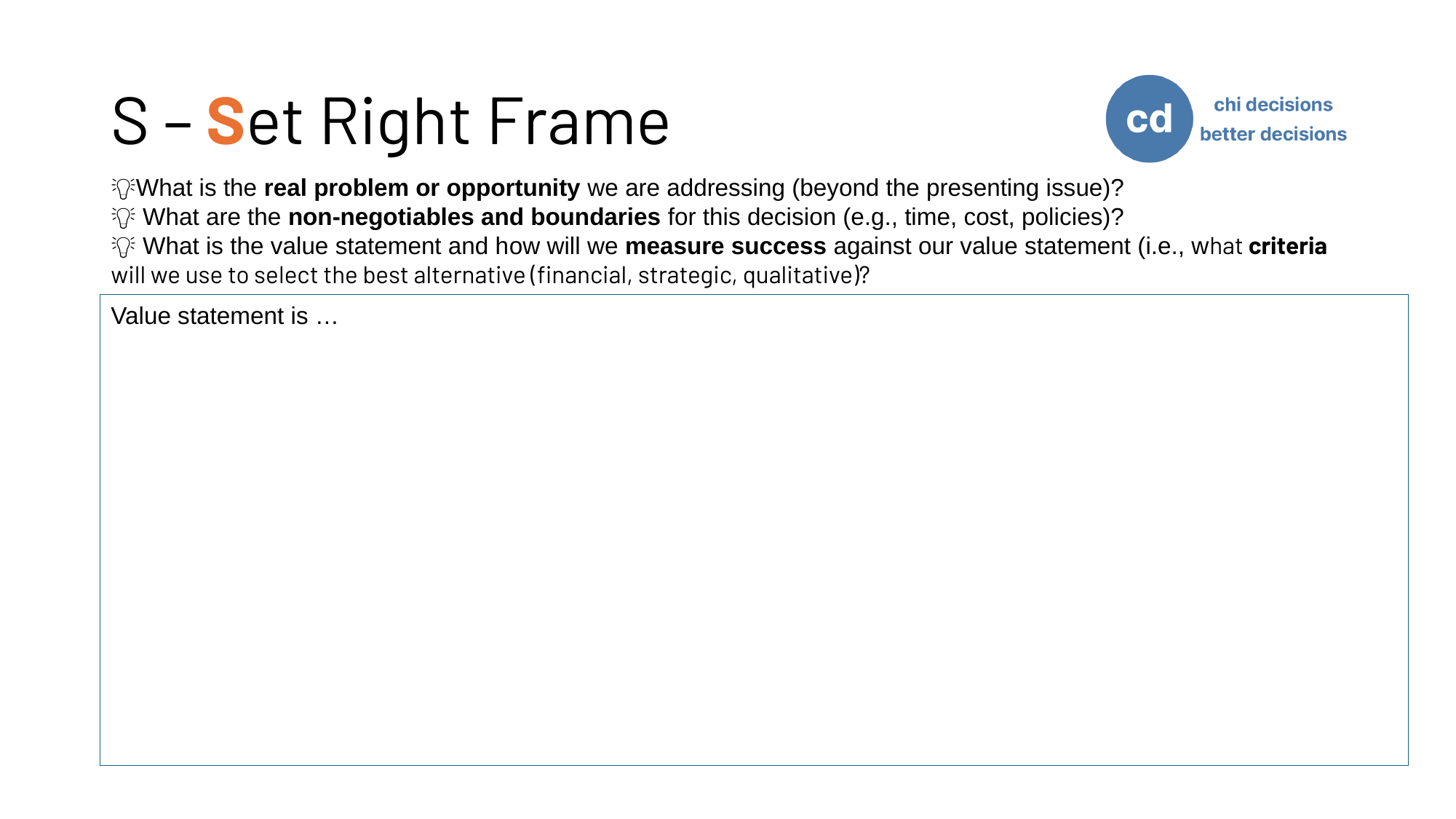

# S – Set Right Frame
💡What is the real problem or opportunity we are addressing (beyond the presenting issue)?
💡 What are the non-negotiables and boundaries for this decision (e.g., time, cost, policies)?
💡 What is the value statement and how will we measure success against our value statement (i.e., what criteria will we use to select the best alternative (financial, strategic, qualitative)?

Value statement is …